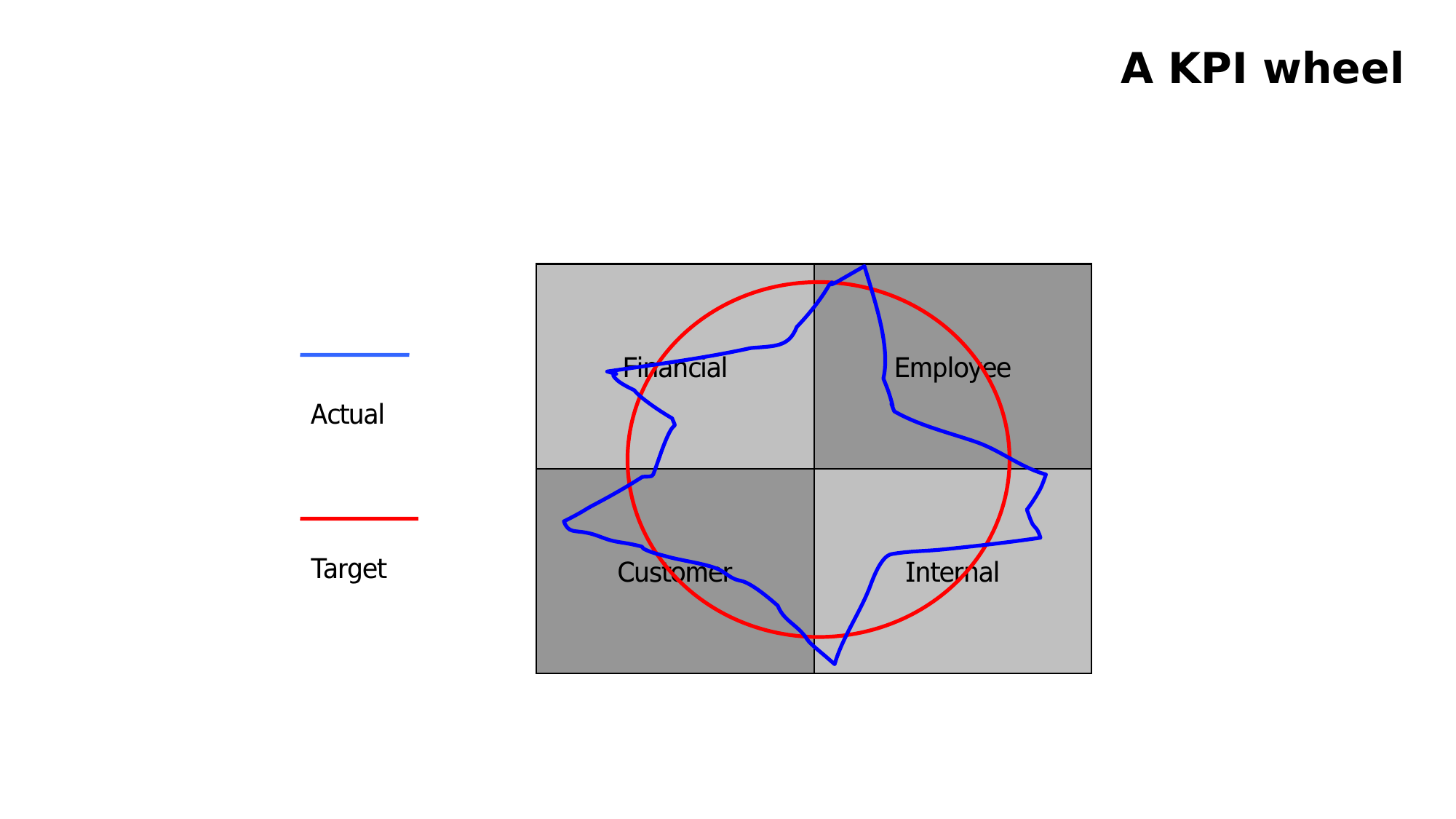

# A KPI wheel
Financial
Employee
Customer
Internal

Actual

Target